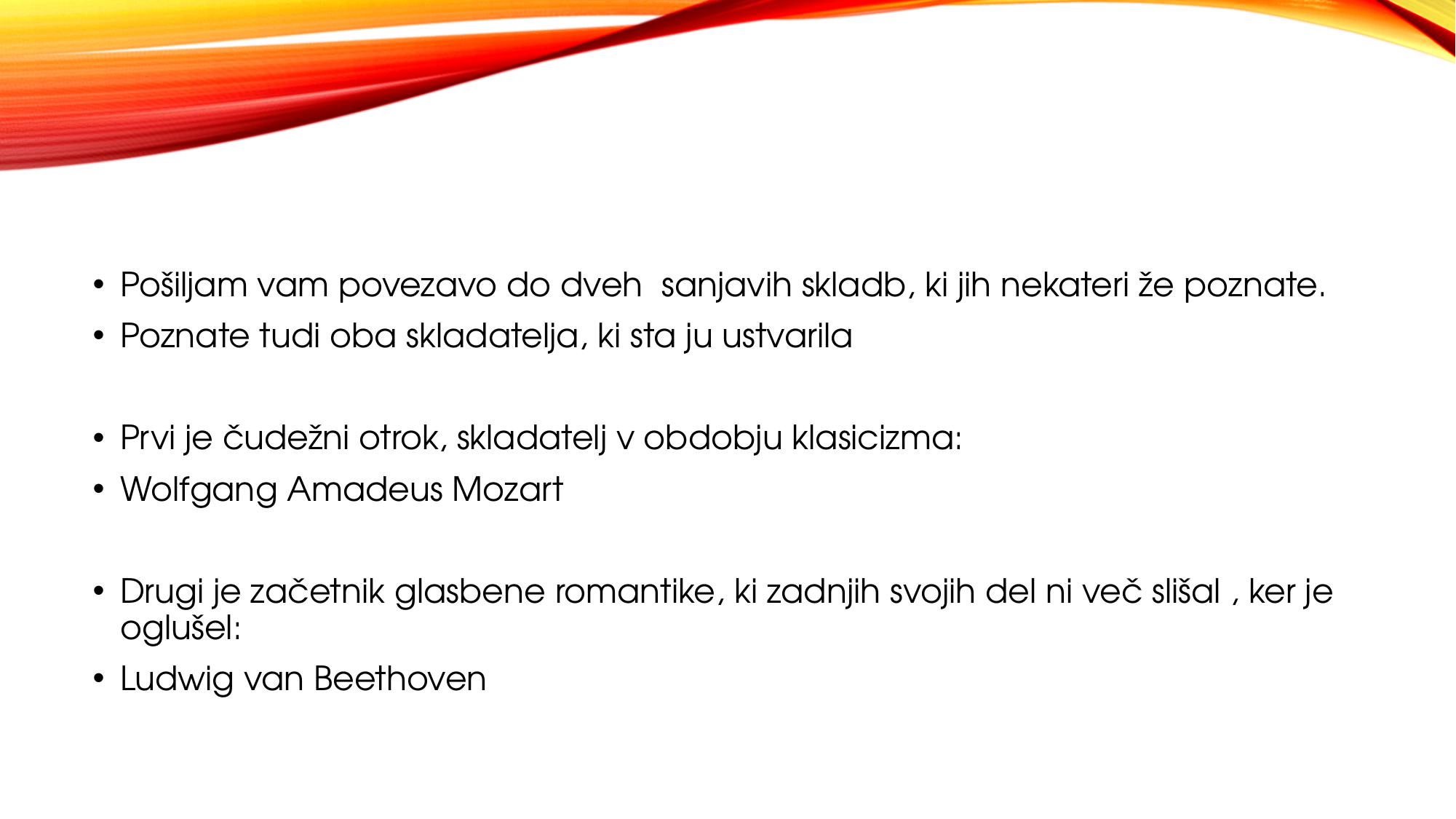

#
Pošiljam vam povezavo do dveh  sanjavih skladb, ki jih nekateri že poznate.
Poznate tudi oba skladatelja, ki sta ju ustvarila

Prvi je čudežni otrok, skladatelj v obdobju klasicizma:
Wolfgang Amadeus Mozart

Drugi je začetnik glasbene romantike, ki zadnjih svojih del ni več slišal , ker je oglušel:
Ludwig van Beethoven